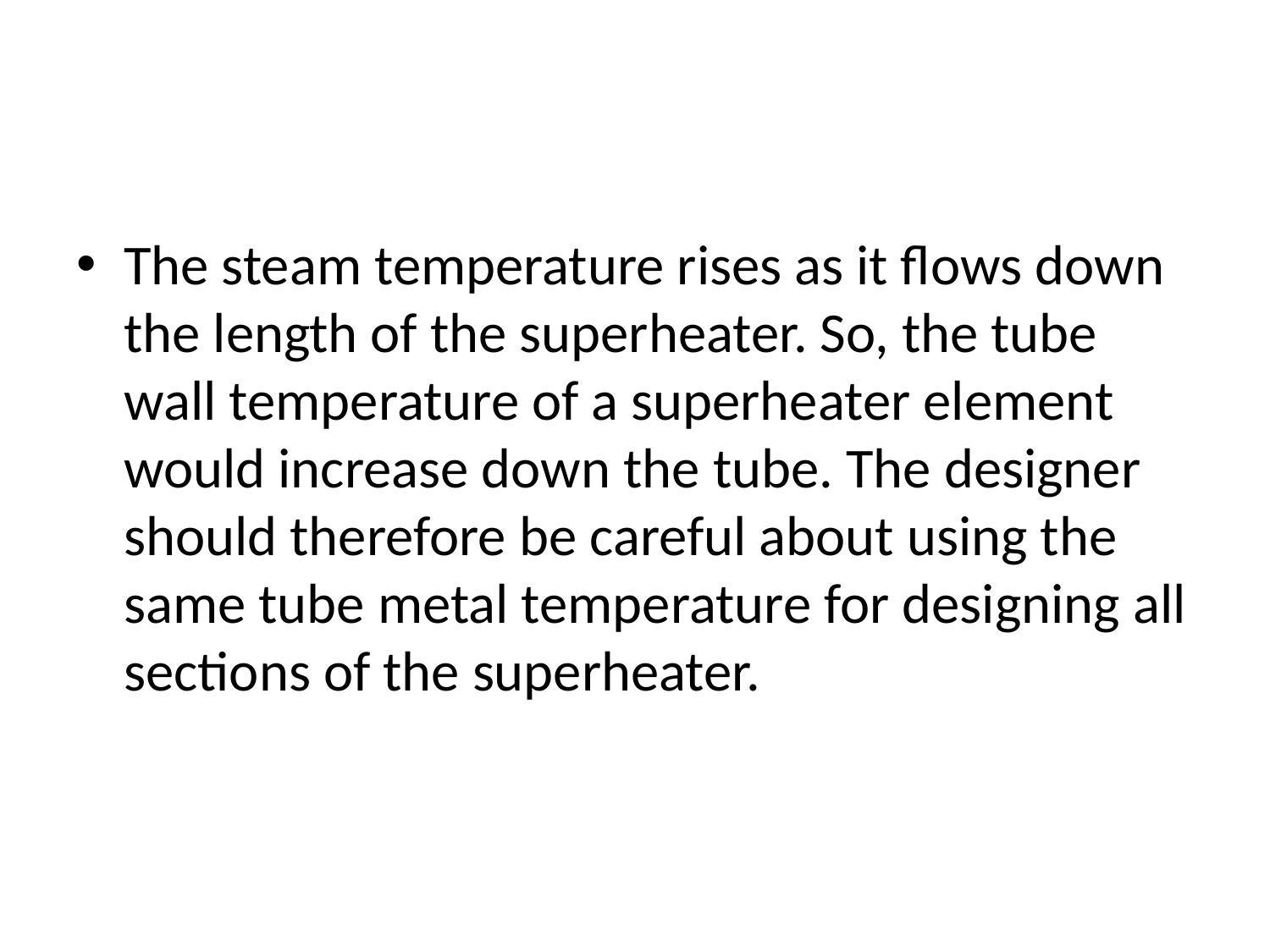

#
The steam temperature rises as it flows down the length of the superheater. So, the tube wall temperature of a superheater element would increase down the tube. The designer should therefore be careful about using the same tube metal temperature for designing all sections of the superheater.